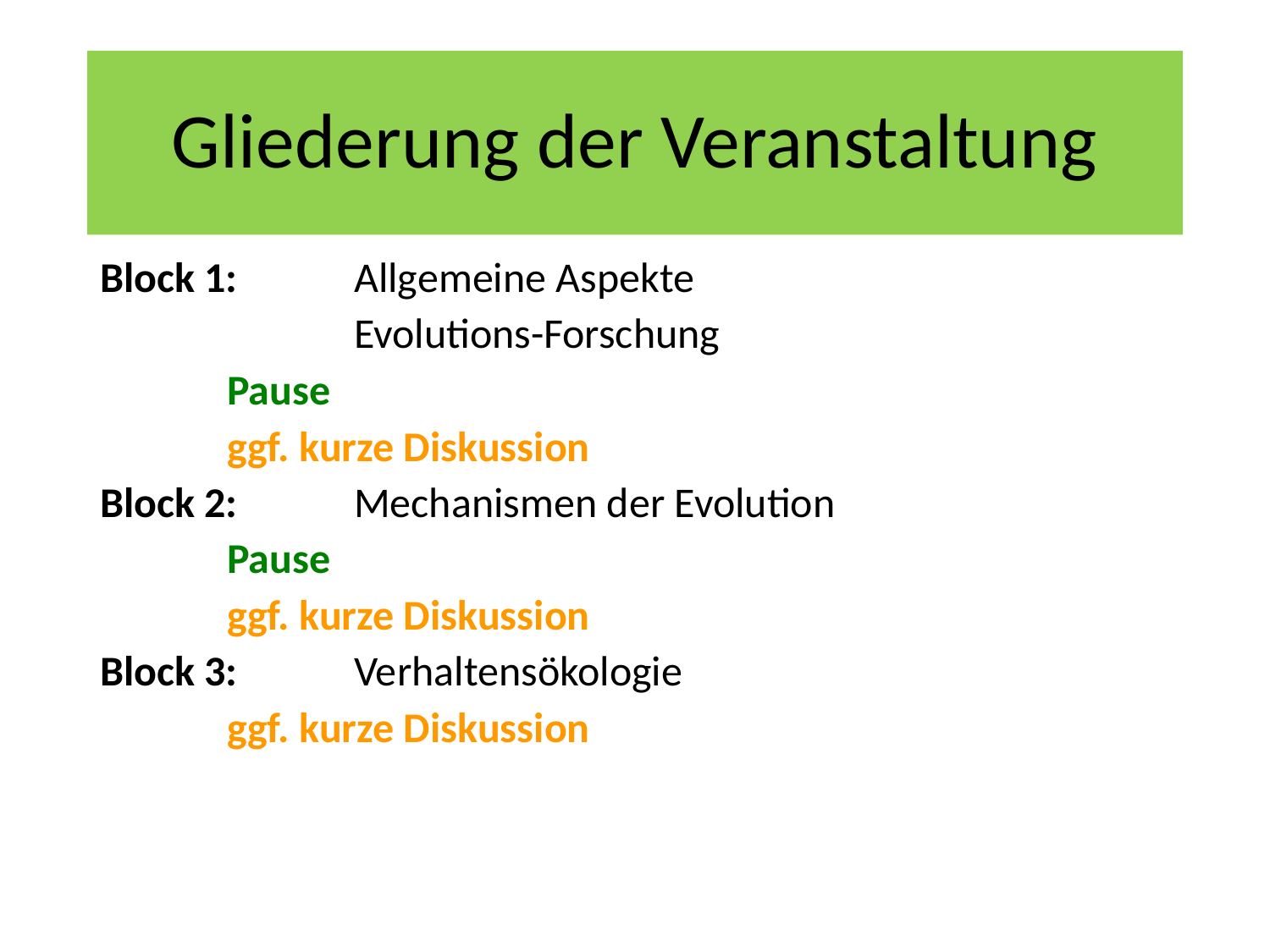

# Gliederung der Veranstaltung
Block 1:	Allgemeine Aspekte
		Evolutions-Forschung
	Pause
	ggf. kurze Diskussion
Block 2:	Mechanismen der Evolution
	Pause
	ggf. kurze Diskussion
Block 3:	Verhaltensökologie
	ggf. kurze Diskussion